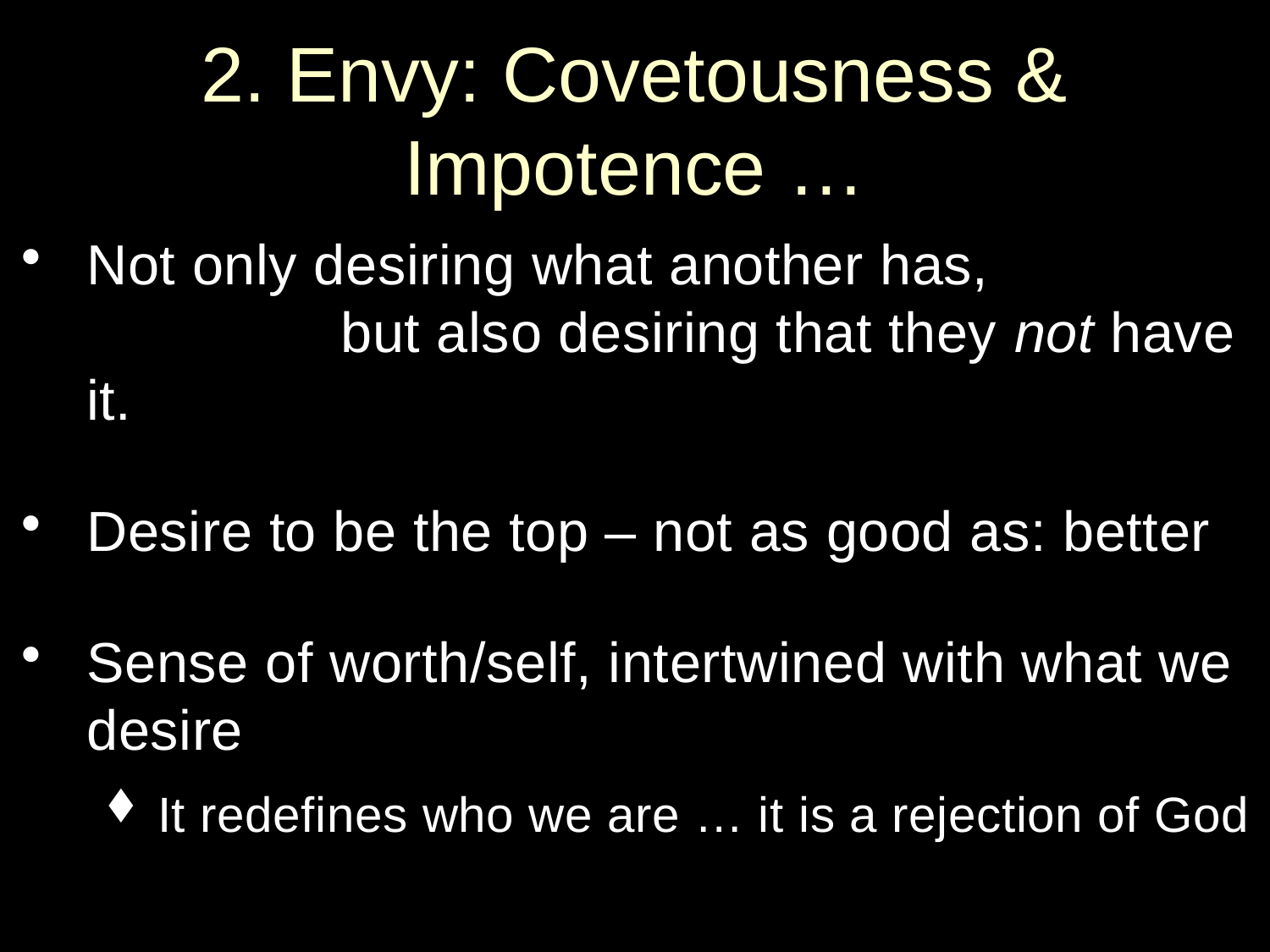

# 2. Envy: Covetousness & Impotence …
Not only desiring what another has, 				but also desiring that they not have it.
Desire to be the top – not as good as: better
Sense of worth/self, intertwined with what we desire
It redefines who we are … it is a rejection of God